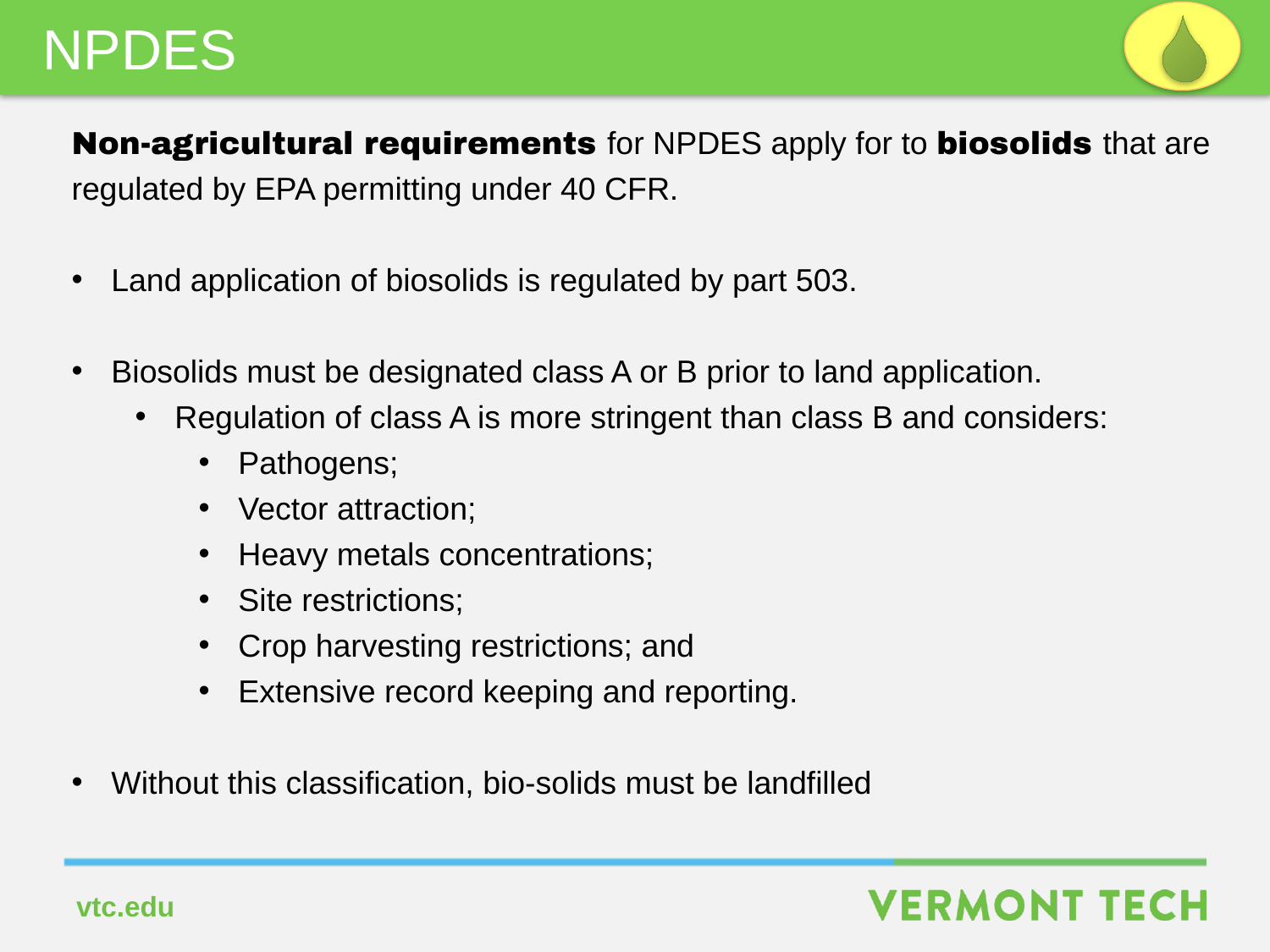

NPDES
Non-agricultural requirements for NPDES apply for to biosolids that are regulated by EPA permitting under 40 CFR.

Land application of biosolids is regulated by part 503.

Biosolids must be designated class A or B prior to land application.
Regulation of class A is more stringent than class B and considers:
Pathogens;
Vector attraction;
Heavy metals concentrations;
Site restrictions;
Crop harvesting restrictions; and
Extensive record keeping and reporting.

Without this classification, bio-solids must be landfilled